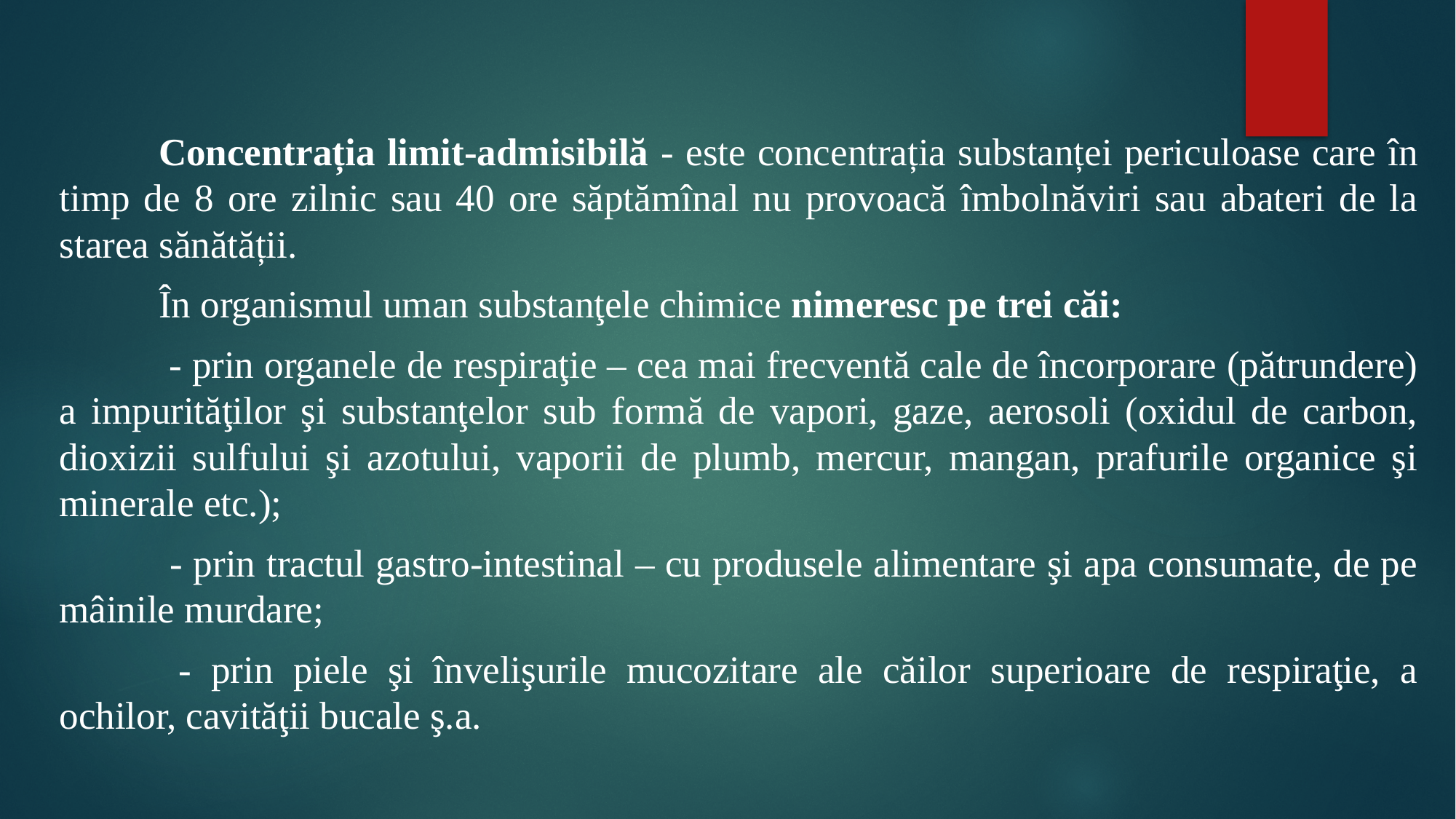

#
	Concentrația limit-admisibilă - este concentrația substanței periculoase care în timp de 8 ore zilnic sau 40 ore săptămînal nu provoacă îmbolnăviri sau abateri de la starea sănătății.
	În organismul uman substanţele chimice nimeresc pe trei căi:
	 - prin organele de respiraţie – cea mai frecventă cale de încorporare (pătrundere) a impurităţilor şi substanţelor sub formă de vapori, gaze, aerosoli (oxidul de carbon, dioxizii sulfului şi azotului, vaporii de plumb, mercur, mangan, prafurile organice şi minerale etc.);
	 - prin tractul gastro-intestinal – cu produsele alimentare şi apa consumate, de pe mâinile murdare;
	 - prin piele şi învelişurile mucozitare ale căilor superioare de respiraţie, a ochilor, cavităţii bucale ş.a.